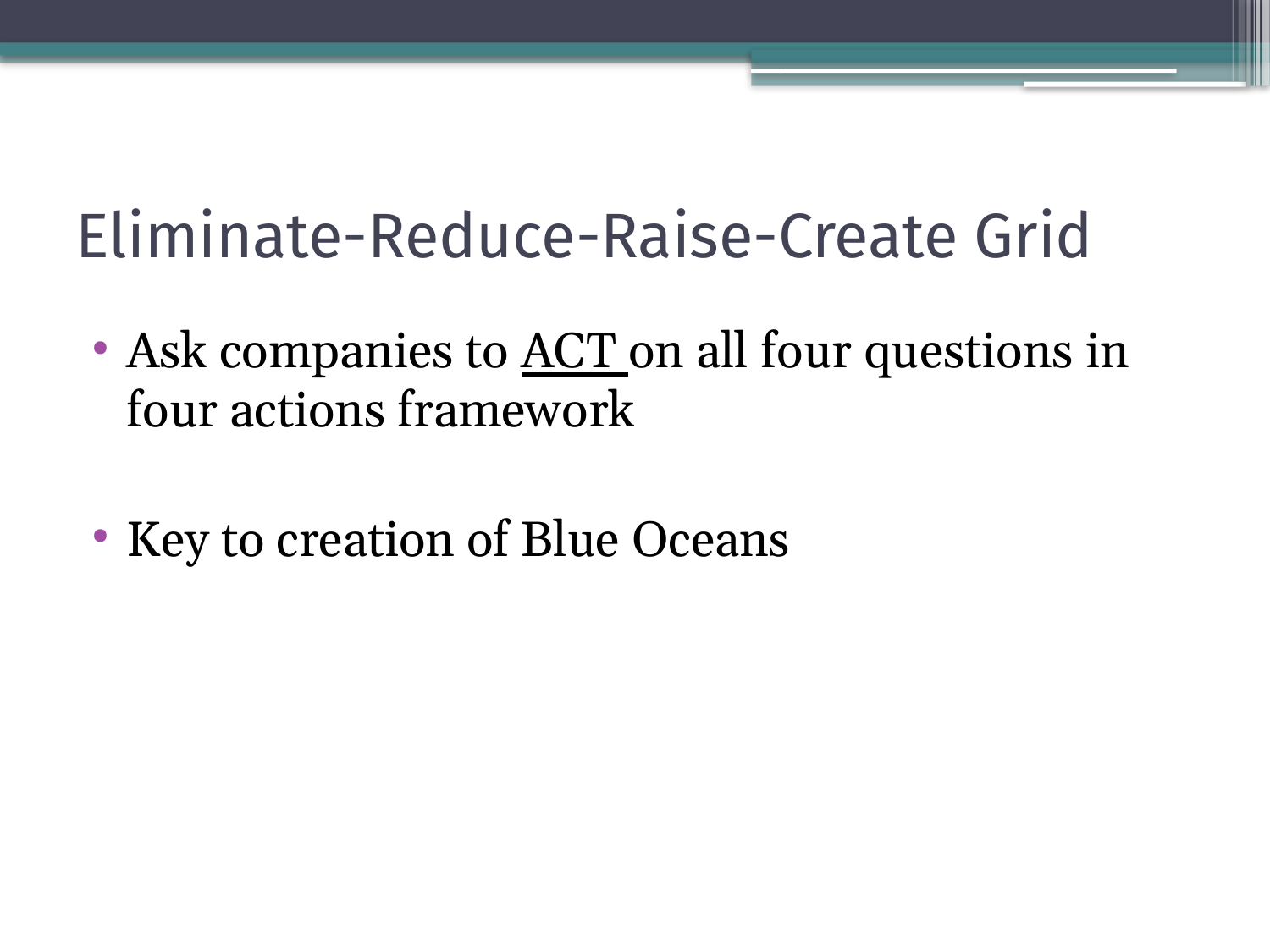

# Eliminate-Reduce-Raise-Create Grid
Ask companies to ACT on all four questions in four actions framework

Key to creation of Blue Oceans